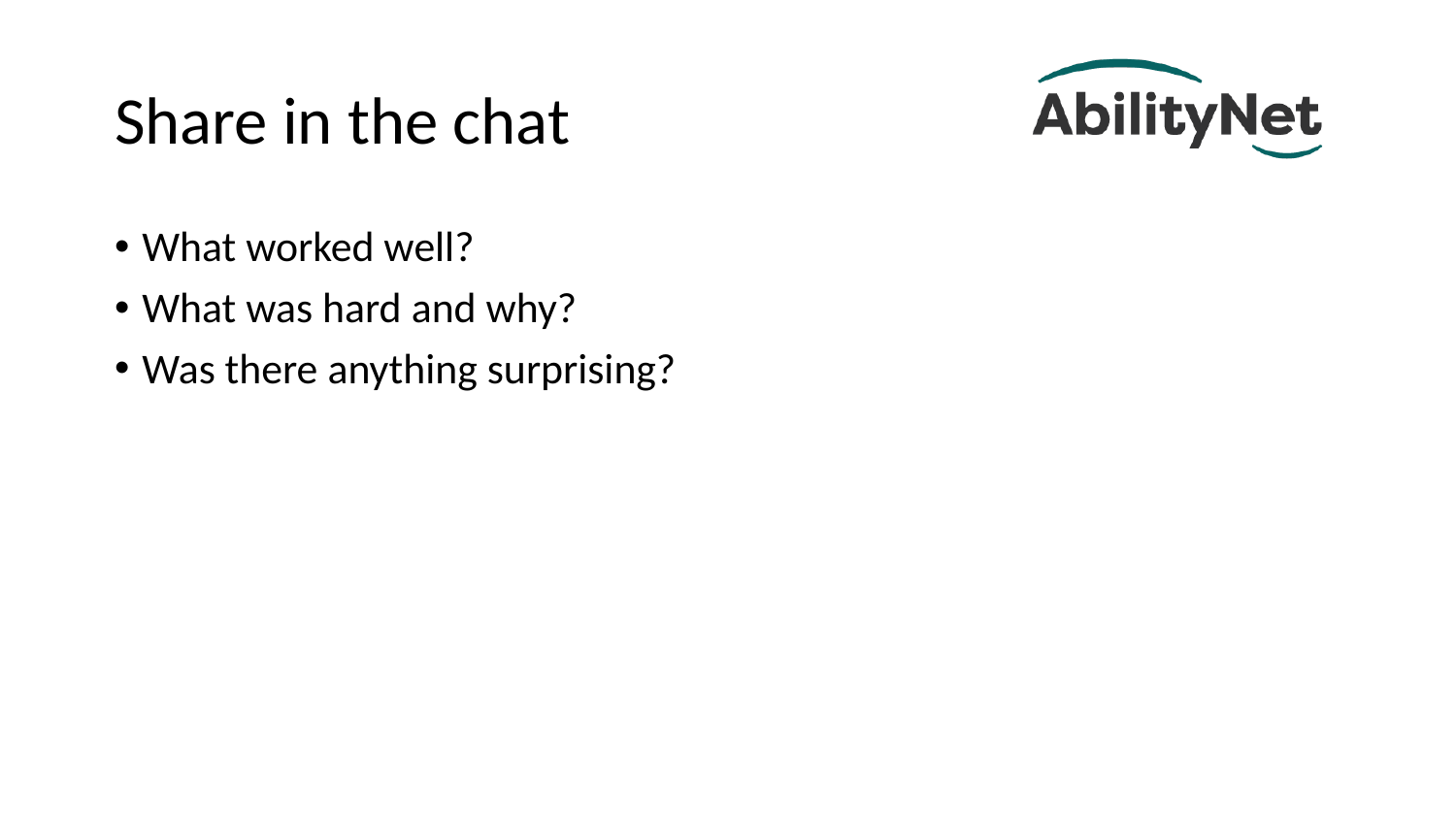

# Share in the chat
What worked well?
What was hard and why?
Was there anything surprising?